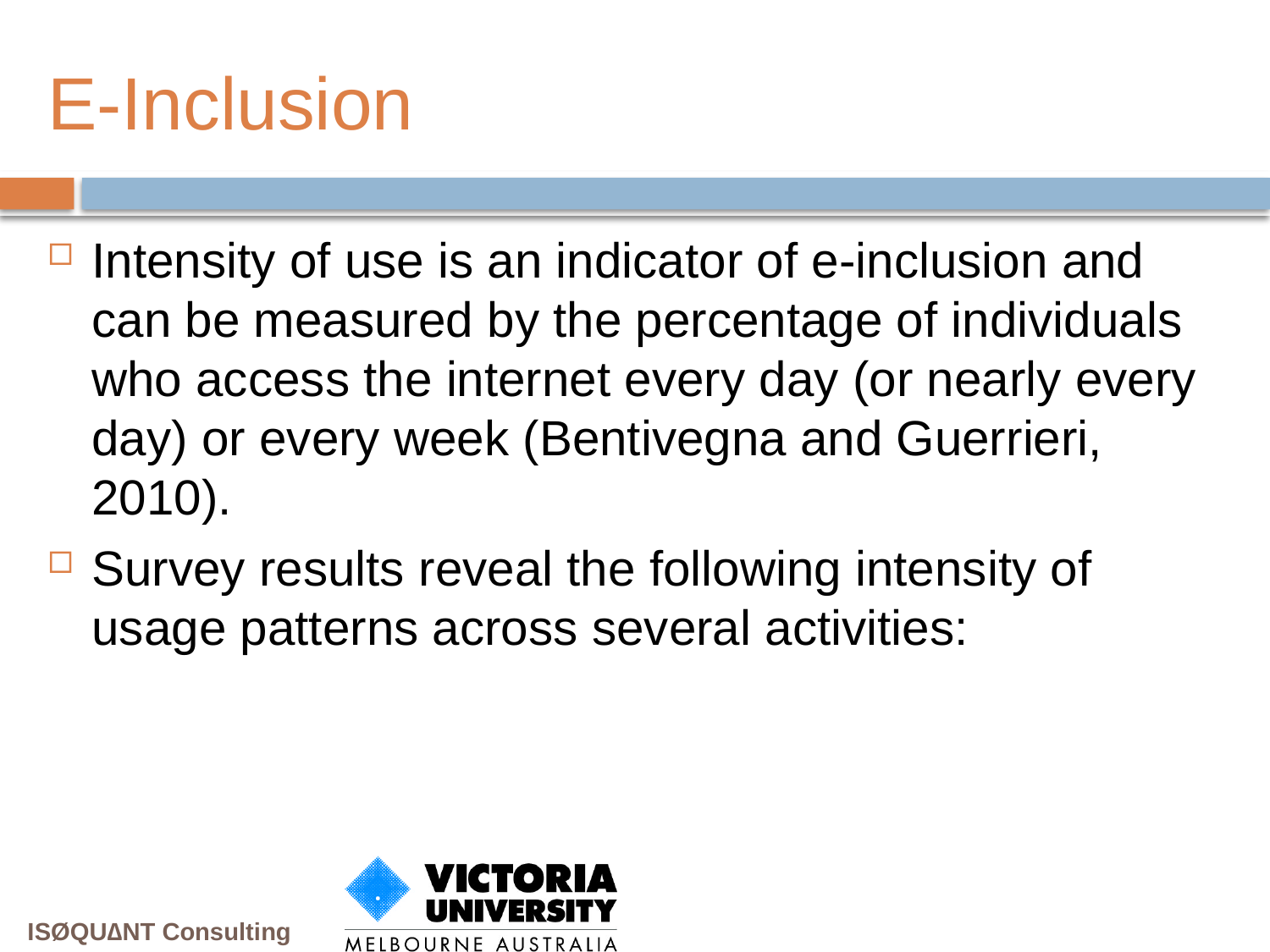

# E-Inclusion
Intensity of use is an indicator of e-inclusion and can be measured by the percentage of individuals who access the internet every day (or nearly every day) or every week (Bentivegna and Guerrieri, 2010).
Survey results reveal the following intensity of usage patterns across several activities:

ISØQU∆NT Consulting